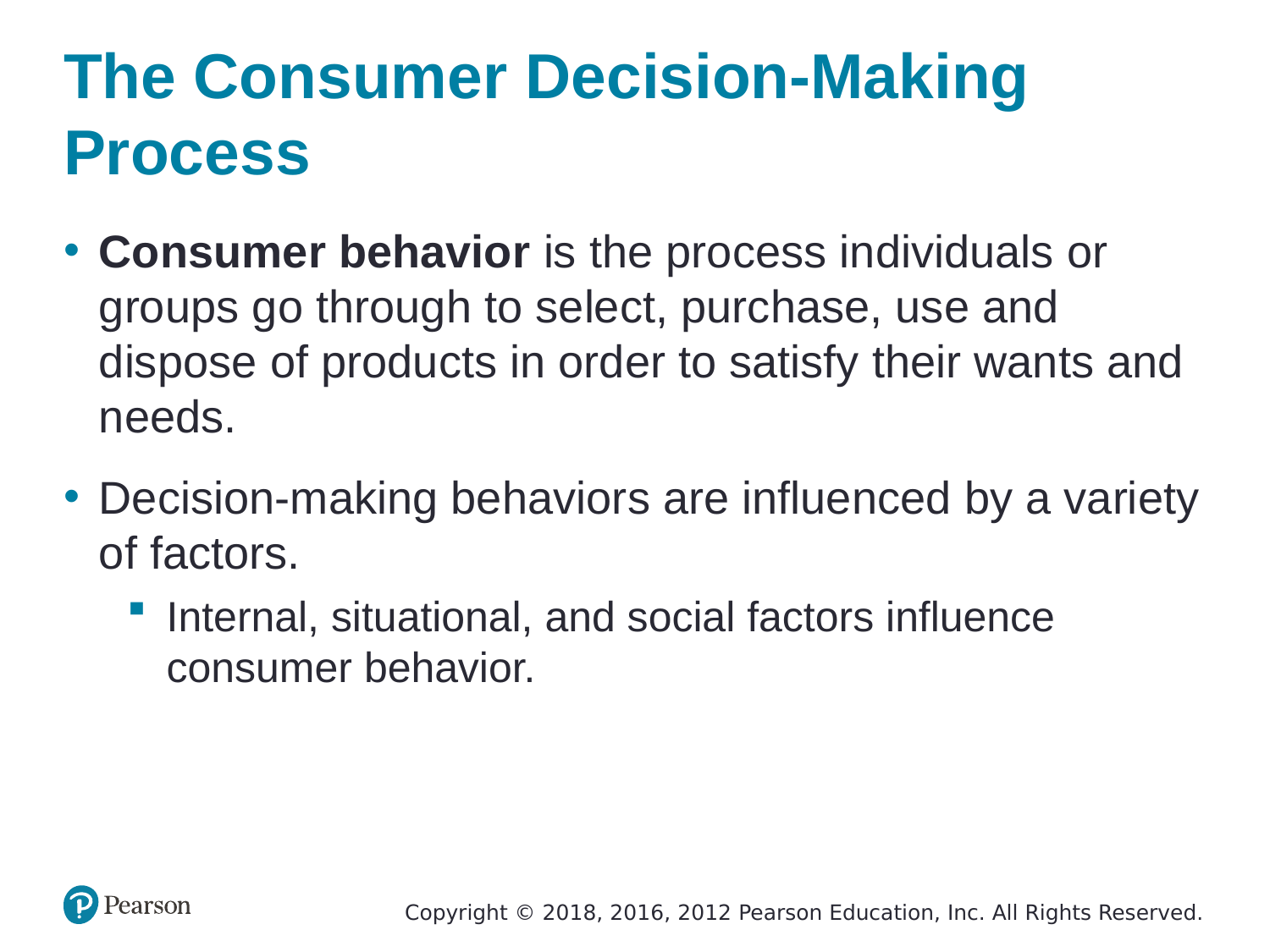

# The Consumer Decision-Making Process
Consumer behavior is the process individuals or groups go through to select, purchase, use and dispose of products in order to satisfy their wants and needs.
Decision-making behaviors are influenced by a variety of factors.
Internal, situational, and social factors influence consumer behavior.